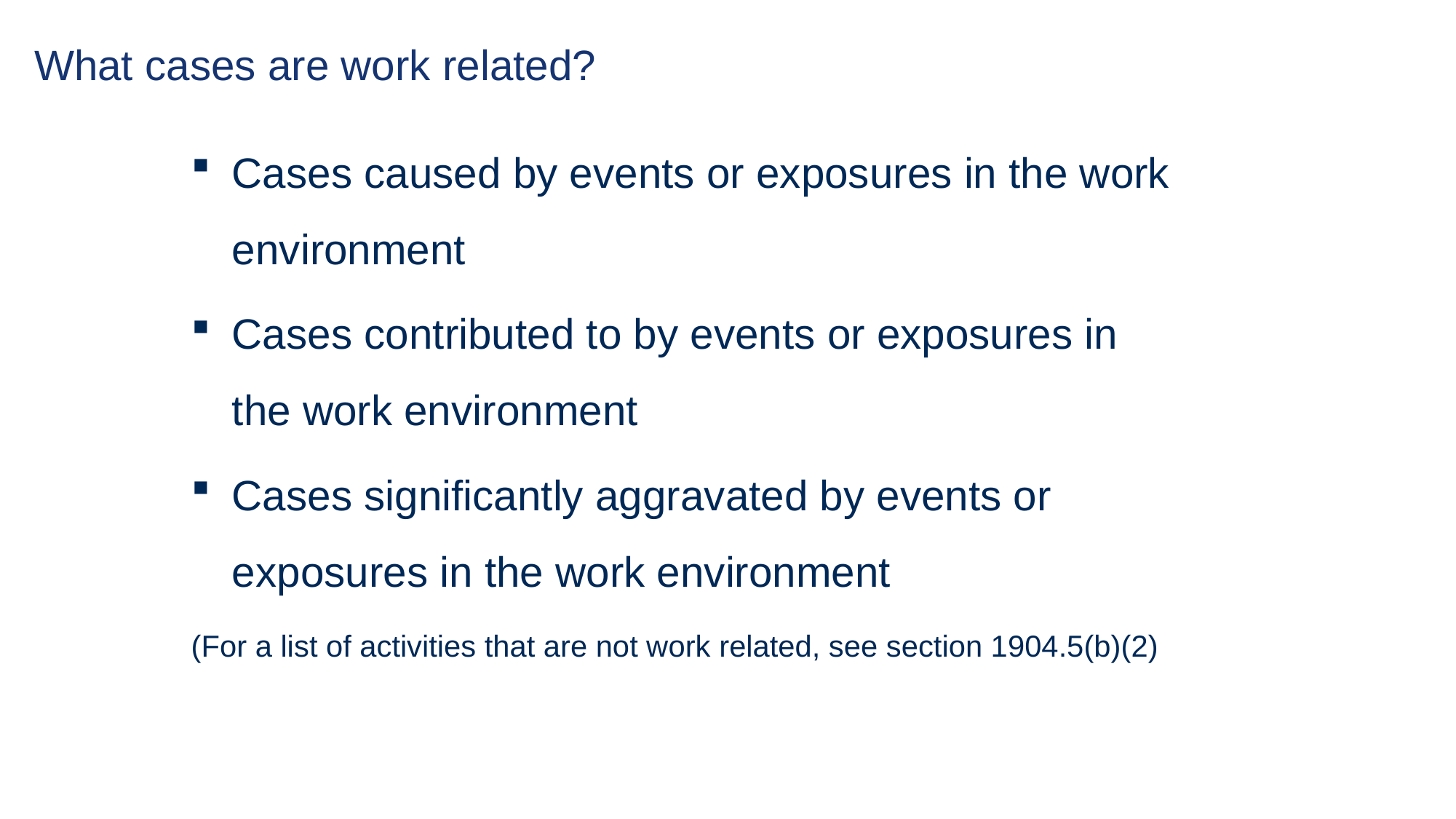

# What cases are work related?
Cases caused by events or exposures in the work environment
Cases contributed to by events or exposures in the work environment
Cases significantly aggravated by events or exposures in the work environment

(For a list of activities that are not work related, see section 1904.5(b)(2)